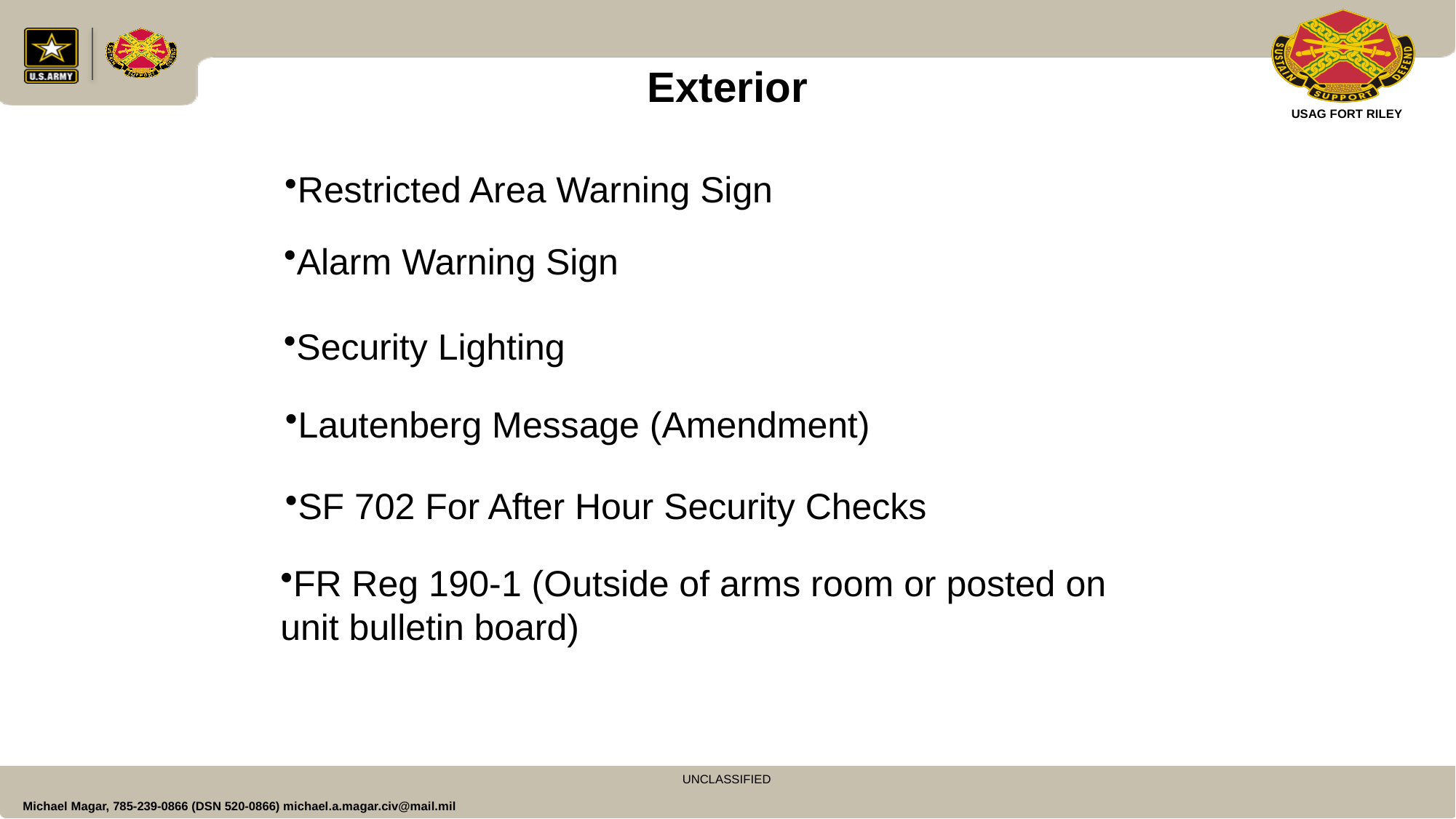

Exterior
Restricted Area Warning Sign
Alarm Warning Sign
Security Lighting
Lautenberg Message (Amendment)
SF 702 For After Hour Security Checks
FR Reg 190-1 (Outside of arms room or posted on unit bulletin board)